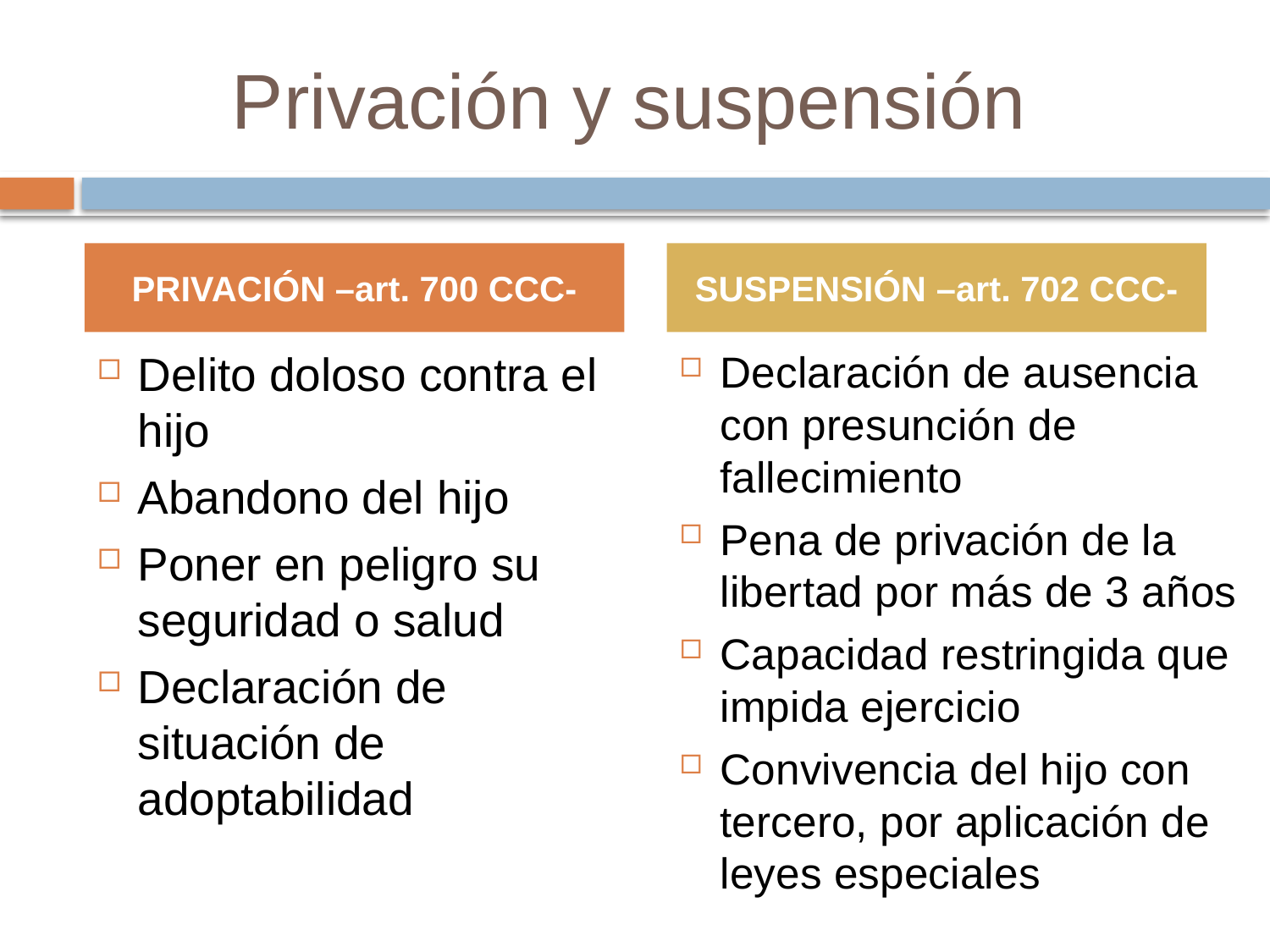

# Privación y suspensión
PRIVACIÓN –art. 700 CCC-
SUSPENSIÓN –art. 702 CCC-
Delito doloso contra el hijo
Abandono del hijo
Poner en peligro su seguridad o salud
Declaración de situación de adoptabilidad
Declaración de ausencia con presunción de fallecimiento
Pena de privación de la libertad por más de 3 años
Capacidad restringida que impida ejercicio
Convivencia del hijo con tercero, por aplicación de leyes especiales